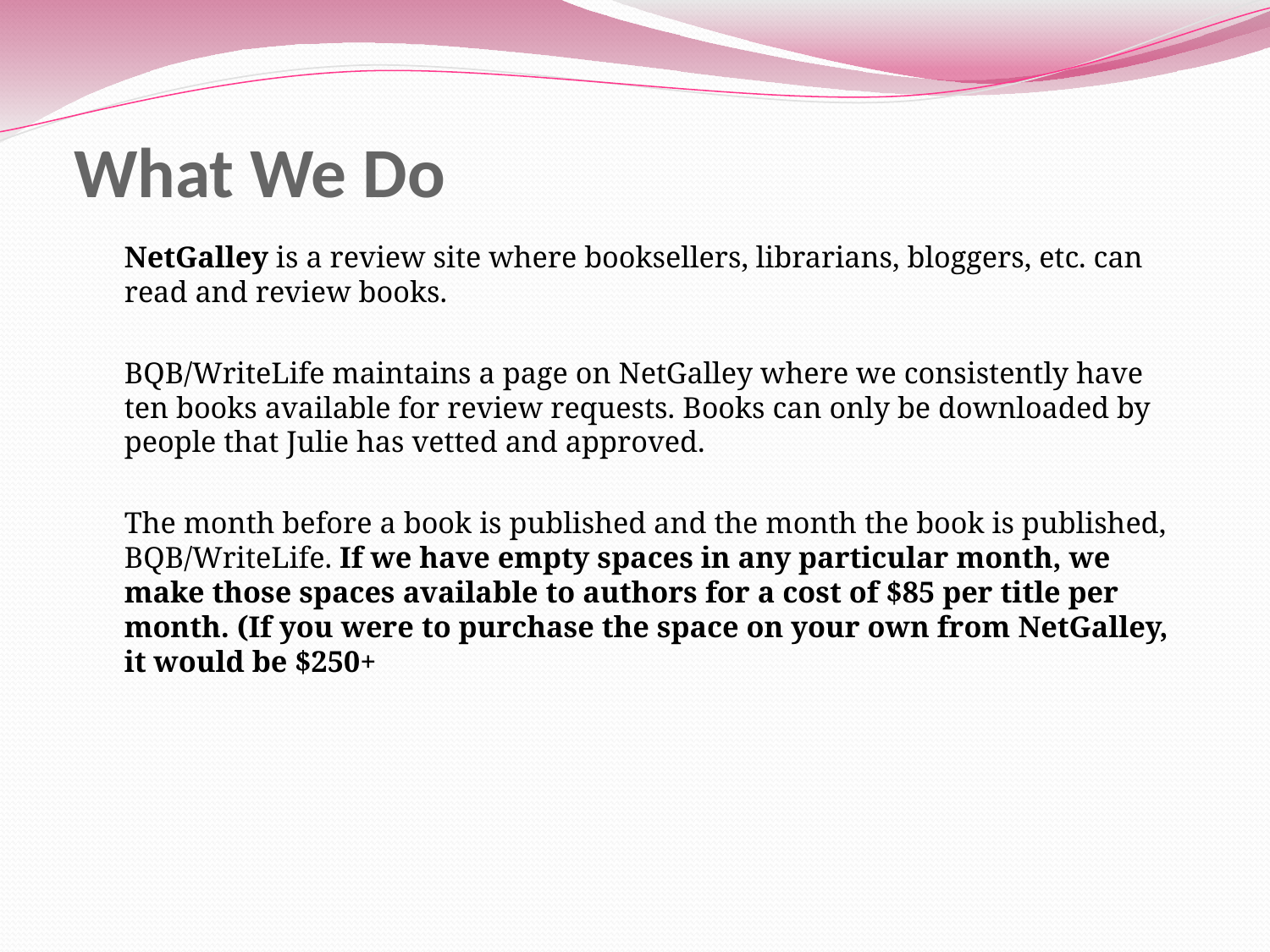

# What We Do
NetGalley is a review site where booksellers, librarians, bloggers, etc. can read and review books.

BQB/WriteLife maintains a page on NetGalley where we consistently have ten books available for review requests. Books can only be downloaded by people that Julie has vetted and approved.

The month before a book is published and the month the book is published, BQB/WriteLife. If we have empty spaces in any particular month, we make those spaces available to authors for a cost of $85 per title per month. (If you were to purchase the space on your own from NetGalley, it would be $250+